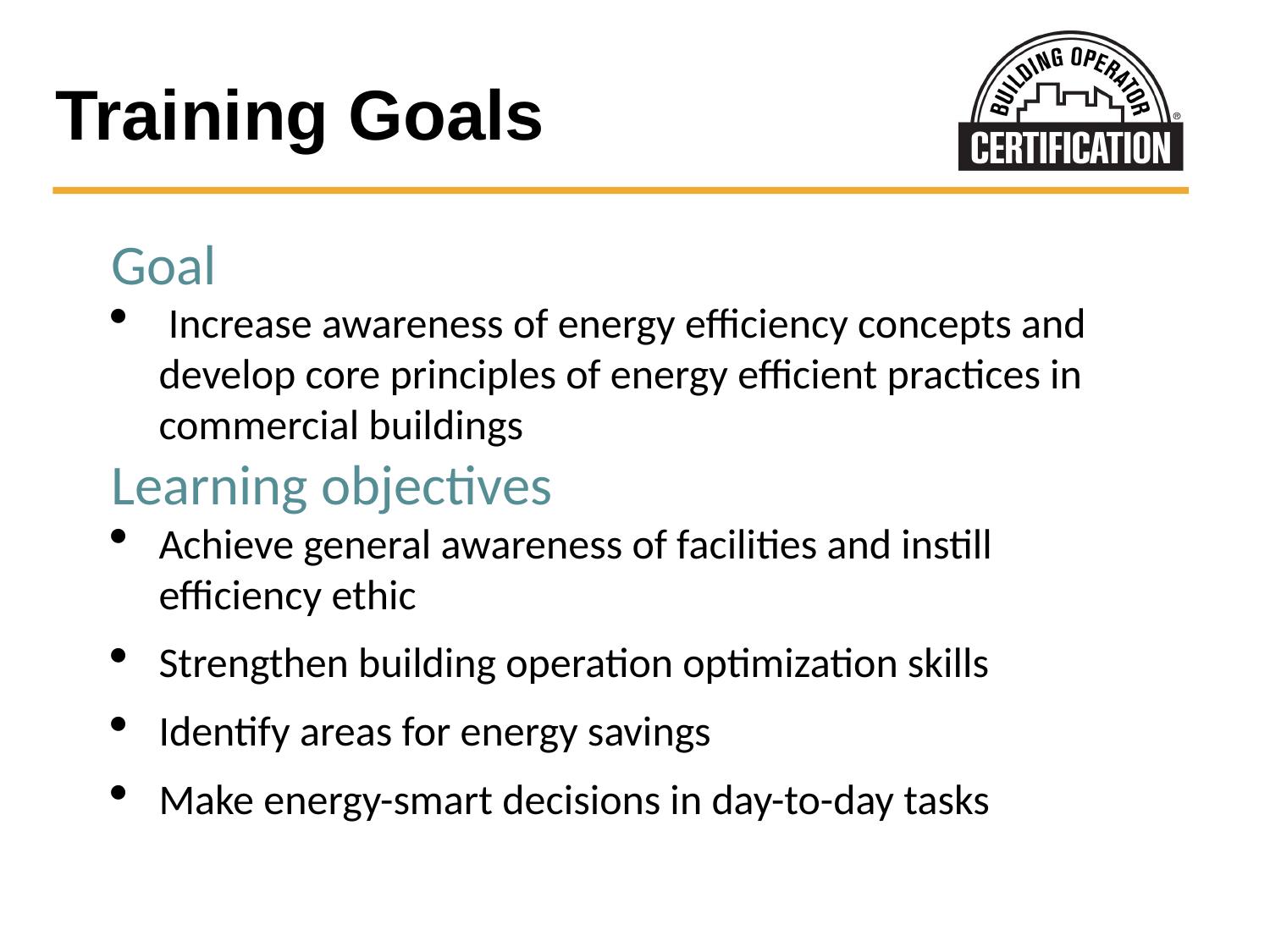

# Training Goals
Goal
 Increase awareness of energy efficiency concepts and develop core principles of energy efficient practices in commercial buildings
Learning objectives
Achieve general awareness of facilities and instill efficiency ethic
Strengthen building operation optimization skills
Identify areas for energy savings
Make energy-smart decisions in day-to-day tasks